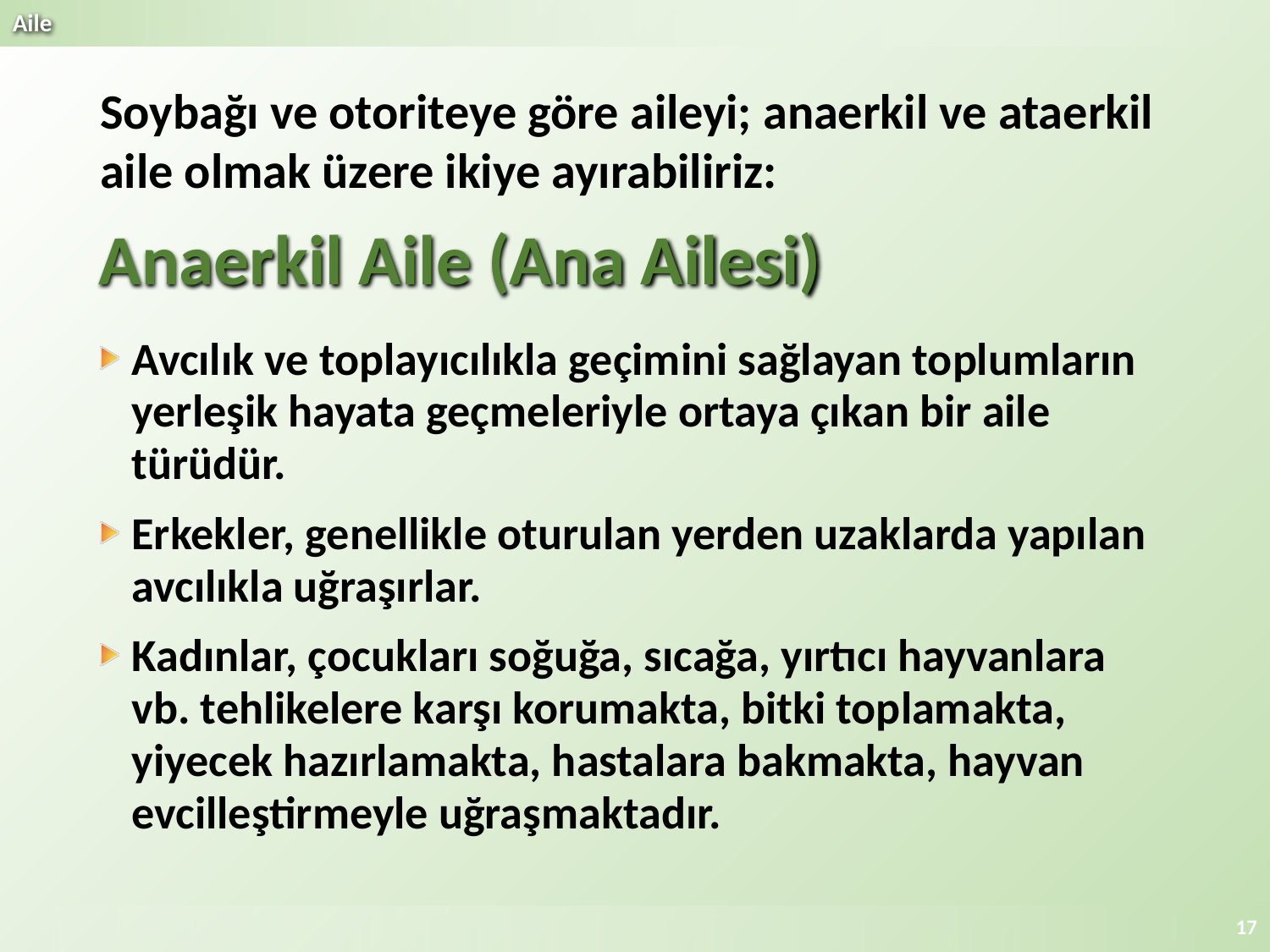

Soybağı ve otoriteye göre aileyi; anaerkil ve ataerkil aile olmak üzere ikiye ayırabiliriz:
# Anaerkil Aile (Ana Ailesi)
Avcılık ve toplayıcılıkla geçimini sağlayan toplumların yerleşik hayata geçmeleriyle ortaya çıkan bir aile türüdür.
Erkekler, genellikle oturulan yerden uzaklarda yapılan avcılıkla uğraşırlar.
Kadınlar, çocukları soğuğa, sıcağa, yırtıcı hayvanlara vb. tehlikelere karşı korumakta, bitki toplamakta, yiyecek hazırlamakta, hastalara bakmakta, hayvan evcilleştirmeyle uğraşmaktadır.
17